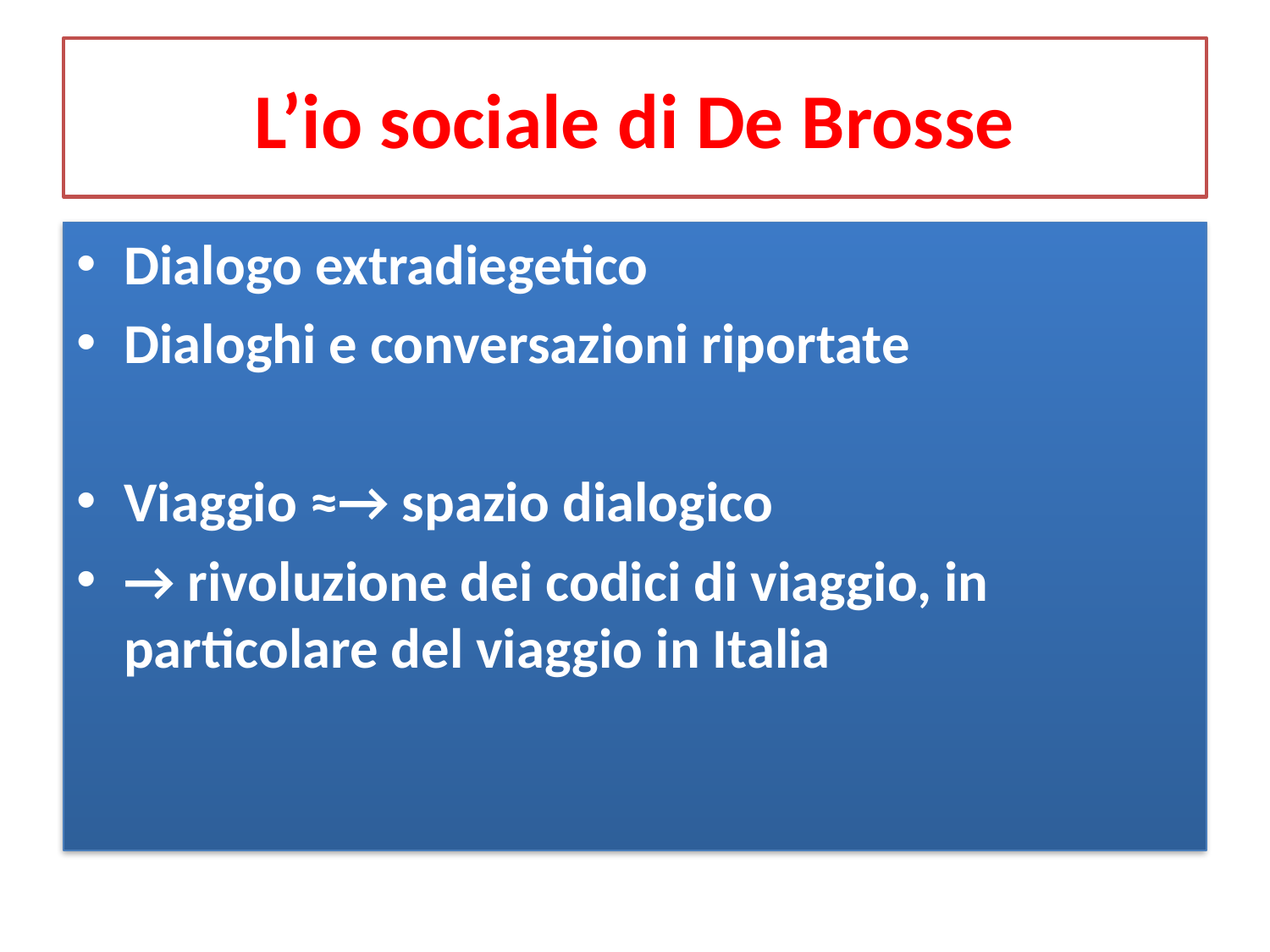

# L’io sociale di De Brosse
Dialogo extradiegetico
Dialoghi e conversazioni riportate

Viaggio ≈→ spazio dialogico
→ rivoluzione dei codici di viaggio, in particolare del viaggio in Italia